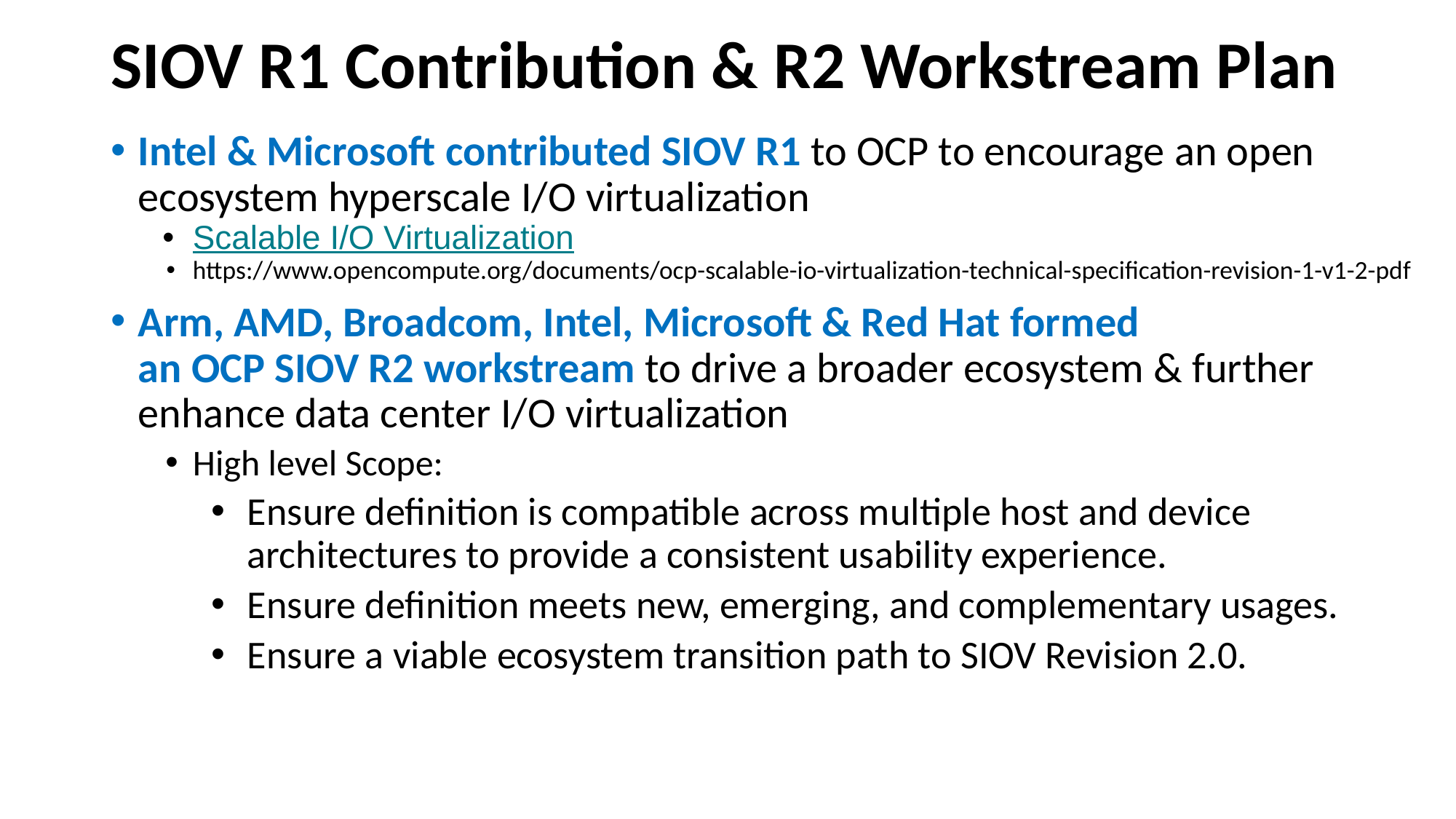

# SIOV R1 Contribution & R2 Workstream Plan
Intel & Microsoft contributed SIOV R1 to OCP to encourage an open ecosystem hyperscale I/O virtualization
Scalable I/O Virtualization
https://www.opencompute.org/documents/ocp-scalable-io-virtualization-technical-specification-revision-1-v1-2-pdf
Arm, AMD, Broadcom, Intel, Microsoft & Red Hat formed
an OCP SIOV R2 workstream to drive a broader ecosystem & further enhance data center I/O virtualization
High level Scope:
Ensure definition is compatible across multiple host and device architectures to provide a consistent usability experience.
Ensure definition meets new, emerging, and complementary usages.
Ensure a viable ecosystem transition path to SIOV Revision 2.0.